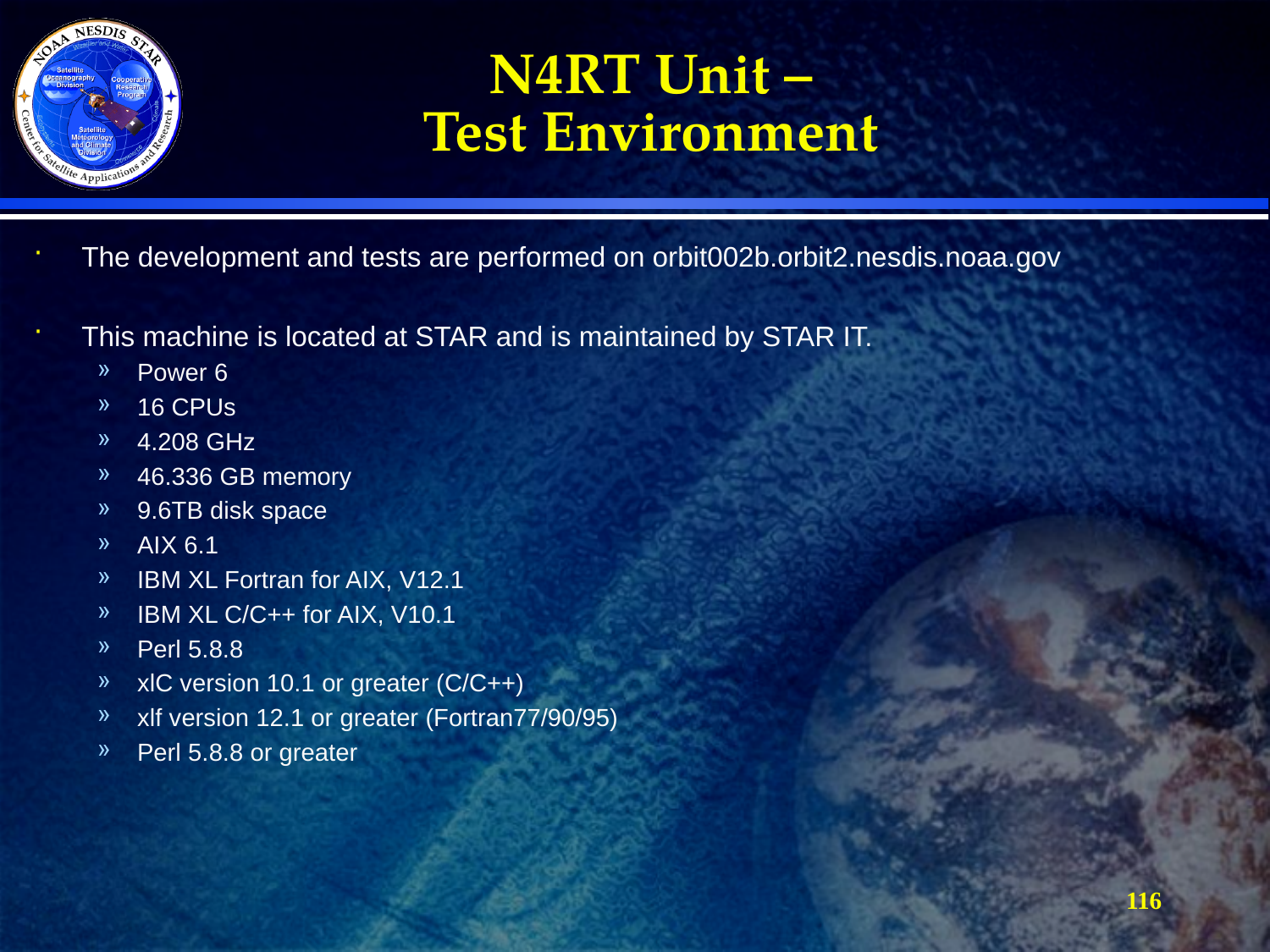

# N4RT Unit – Test Environment
The development and tests are performed on orbit002b.orbit2.nesdis.noaa.gov

This machine is located at STAR and is maintained by STAR IT.
Power 6
16 CPUs
4.208 GHz
46.336 GB memory
9.6TB disk space
AIX 6.1
IBM XL Fortran for AIX, V12.1
IBM XL C/C++ for AIX, V10.1
Perl 5.8.8
xlC version 10.1 or greater (C/C++)
xlf version 12.1 or greater (Fortran77/90/95)
Perl 5.8.8 or greater
116